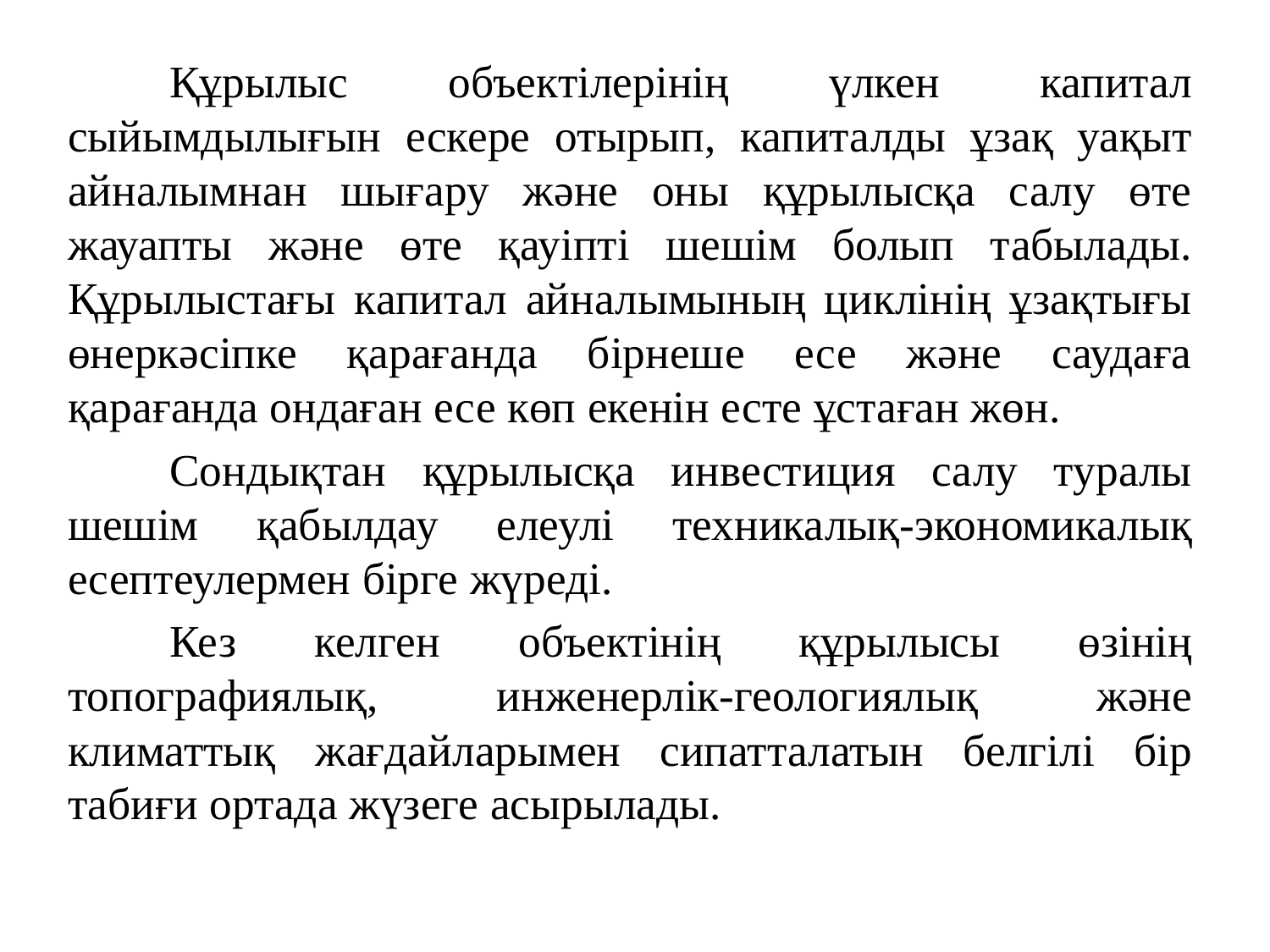

Құрылыс объектілерінің үлкен капитал сыйымдылығын ескере отырып, капиталды ұзақ уақыт айналымнан шығару және оны құрылысқа салу өте жауапты және өте қауіпті шешім болып табылады. Құрылыстағы капитал айналымының циклінің ұзақтығы өнеркәсіпке қарағанда бірнеше есе және саудаға қарағанда ондаған есе көп екенін есте ұстаған жөн.
	Сондықтан құрылысқа инвестиция салу туралы шешім қабылдау елеулі техникалық-экономикалық есептеулермен бірге жүреді.
	Кез келген объектінің құрылысы өзінің топографиялық, инженерлік-геологиялық және климаттық жағдайларымен сипатталатын белгілі бір табиғи ортада жүзеге асырылады.